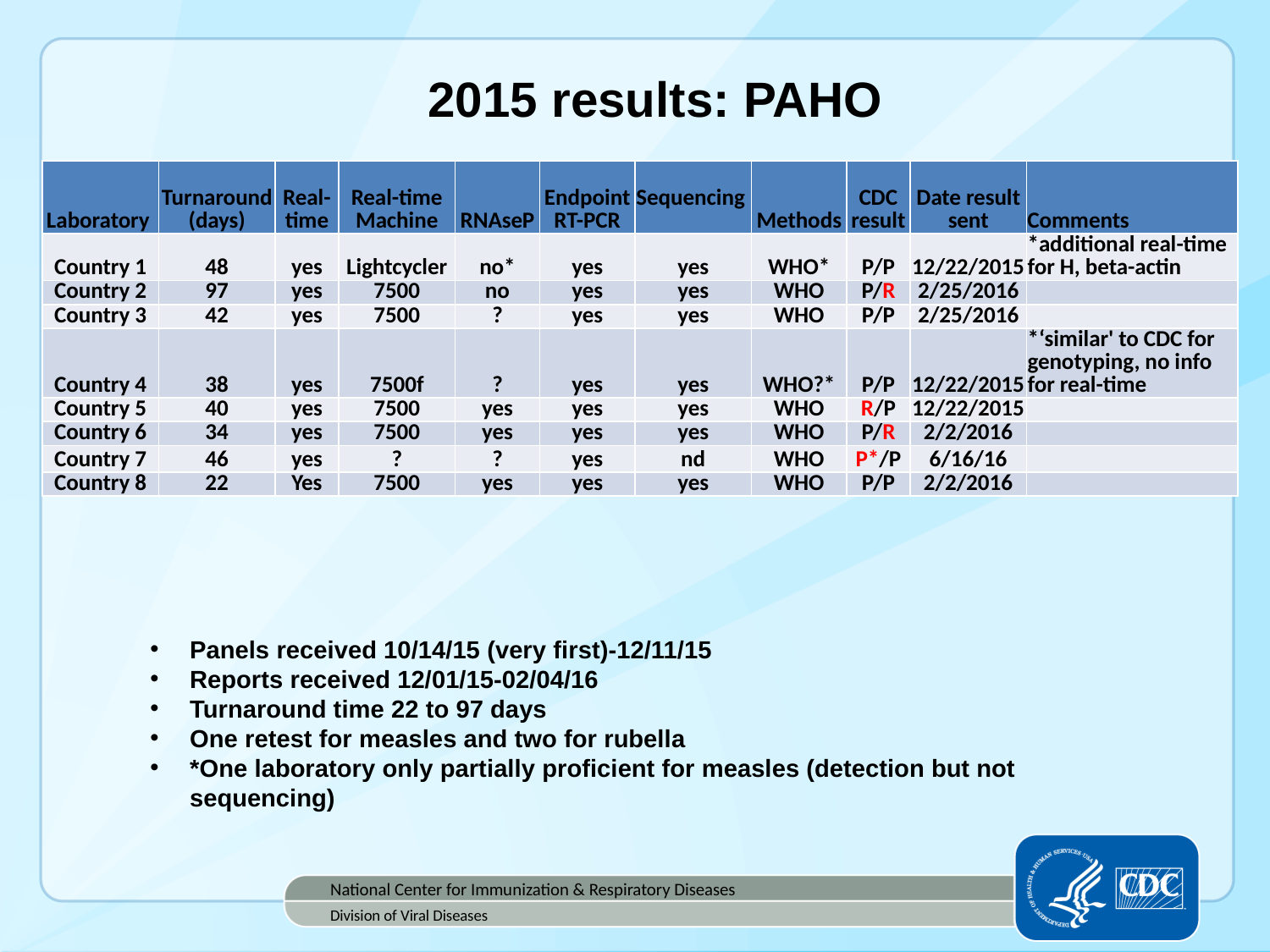

2015 results: PAHO
| Laboratory | Turnaround (days) | Real-time | Real-time Machine | RNAseP | Endpoint RT-PCR | Sequencing | Methods | CDC result | Date result sent | Comments |
| --- | --- | --- | --- | --- | --- | --- | --- | --- | --- | --- |
| Country 1 | 48 | yes | Lightcycler | no\* | yes | yes | WHO\* | P/P | 12/22/2015 | \*additional real-time for H, beta-actin |
| Country 2 | 97 | yes | 7500 | no | yes | yes | WHO | P/R | 2/25/2016 |  |
| Country 3 | 42 | yes | 7500 | ? | yes | yes | WHO | P/P | 2/25/2016 |  |
| Country 4 | 38 | yes | 7500f | ? | yes | yes | WHO?\* | P/P | 12/22/2015 | \*‘similar' to CDC for genotyping, no info for real-time |
| Country 5 | 40 | yes | 7500 | yes | yes | yes | WHO | R/P | 12/22/2015 |  |
| Country 6 | 34 | yes | 7500 | yes | yes | yes | WHO | P/R | 2/2/2016 |  |
| Country 7 | 46 | yes | ? | ? | yes | nd | WHO | P\*/P | 6/16/16 |  |
| Country 8 | 22 | Yes | 7500 | yes | yes | yes | WHO | P/P | 2/2/2016 |  |
Panels received 10/14/15 (very first)-12/11/15
Reports received 12/01/15-02/04/16
Turnaround time 22 to 97 days
One retest for measles and two for rubella
*One laboratory only partially proficient for measles (detection but not sequencing)
National Center for Immunization & Respiratory Diseases
Division of Viral Diseases